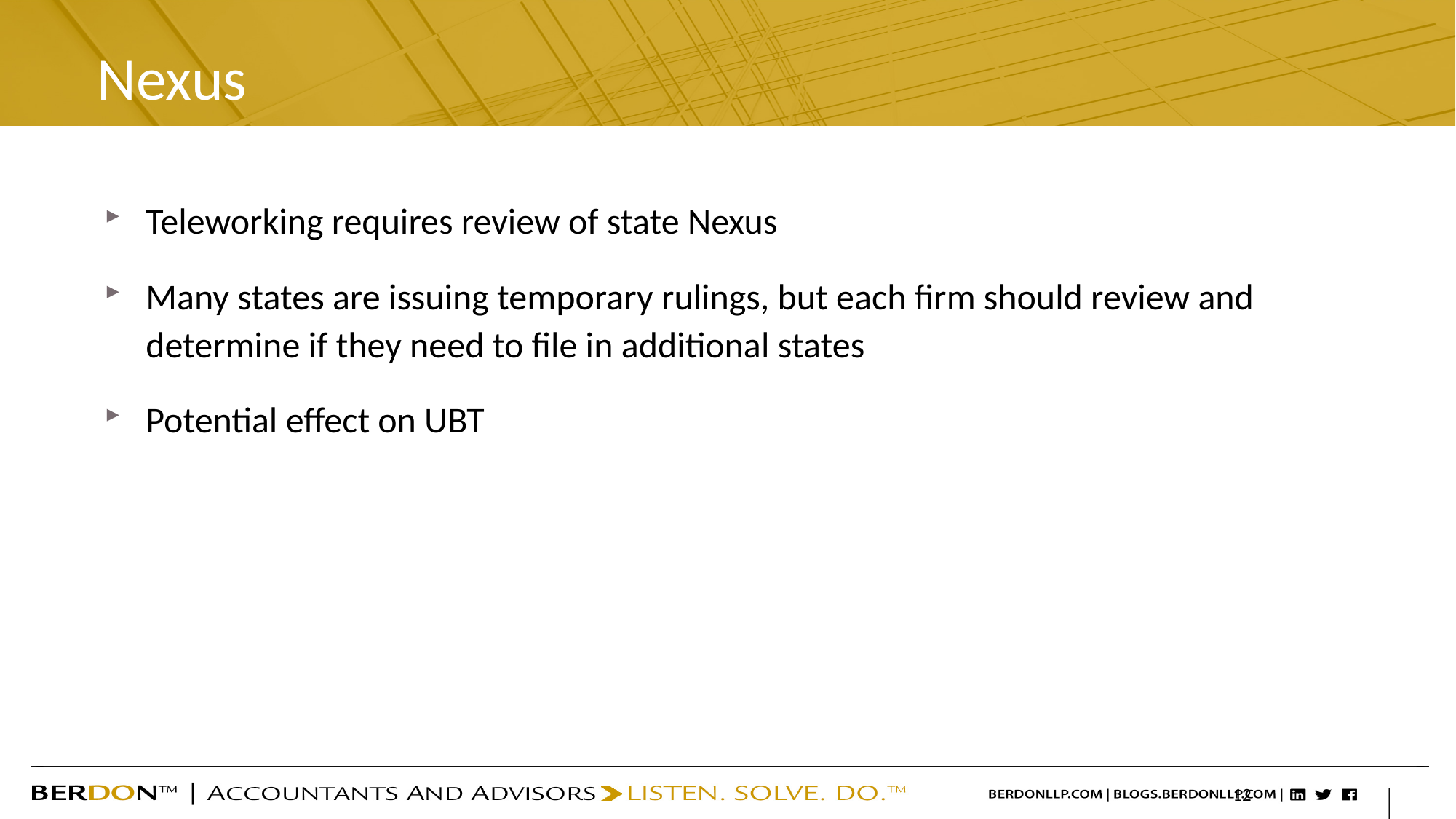

# Nexus
Teleworking requires review of state Nexus
Many states are issuing temporary rulings, but each firm should review and determine if they need to file in additional states
Potential effect on UBT
12